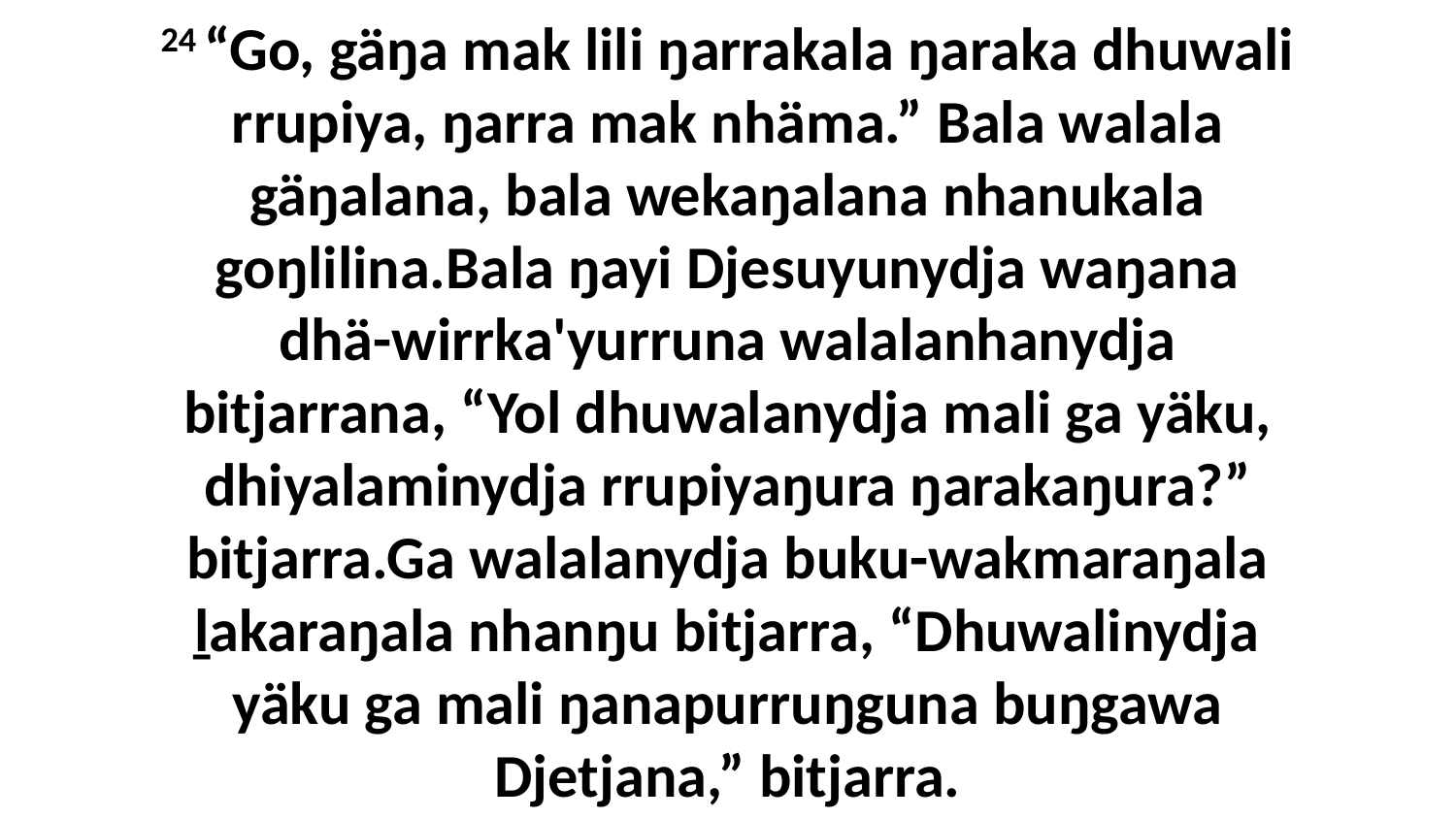

24 “Go, gäŋa mak lili ŋarrakala ŋaraka dhuwali rrupiya, ŋarra mak nhäma.” Bala walala gäŋalana, bala wekaŋalana nhanukala goŋlilina.Bala ŋayi Djesuyunydja waŋana dhä-wirrka'yurruna walalanhanydja bitjarrana, “Yol dhuwalanydja mali ga yäku, dhiyalaminydja rrupiyaŋura ŋarakaŋura?” bitjarra.Ga walalanydja buku-wakmaraŋala ḻakaraŋala nhanŋu bitjarra, “Dhuwalinydja yäku ga mali ŋanapurruŋguna buŋgawa Djetjana,” bitjarra.